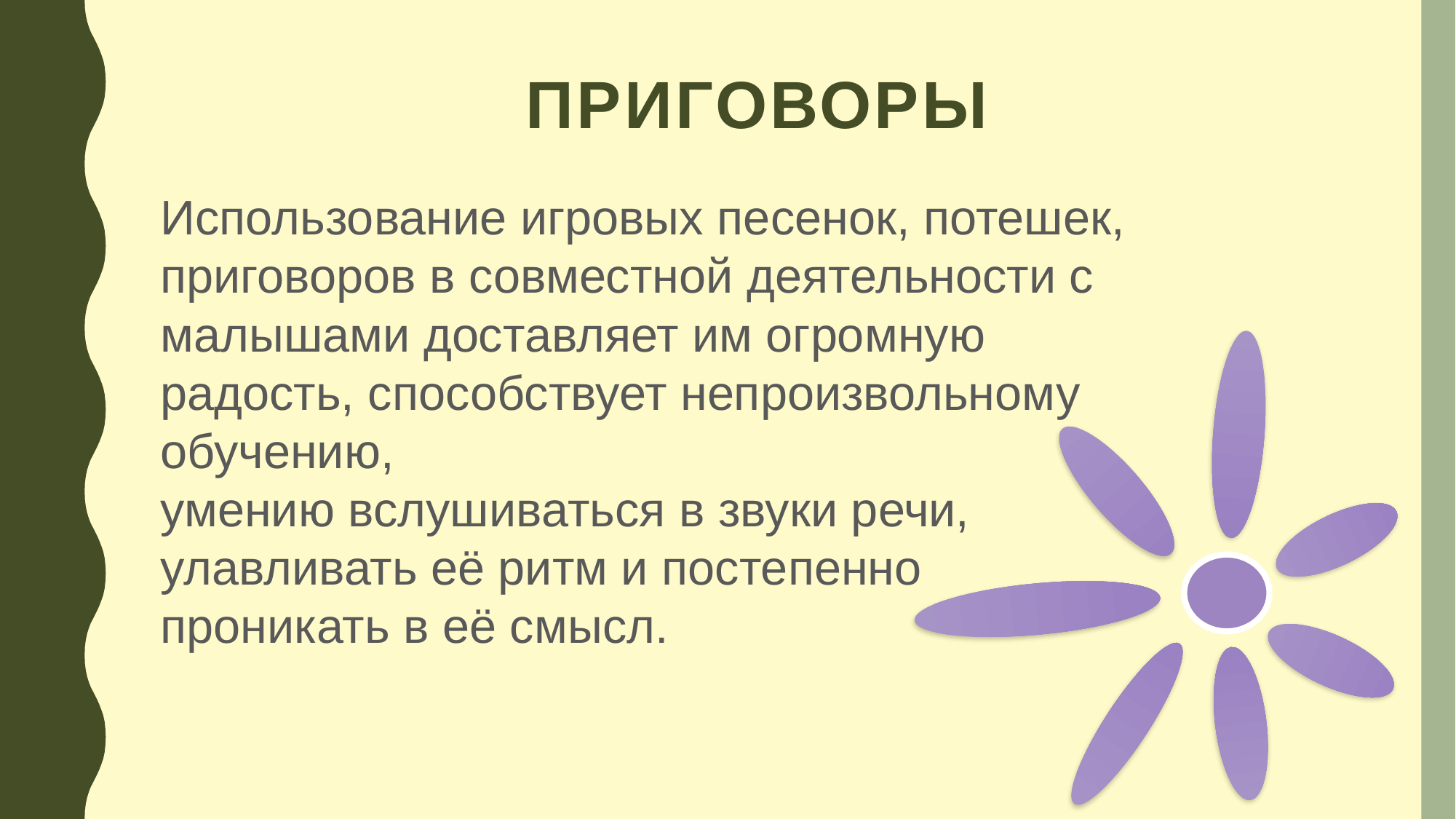

# Приговоры
Использование игровых песенок, потешек, приговоров в совместной деятельности с малышами доставляет им огромную радость, способствует непроизвольному обучению,
умению вслушиваться в звуки речи,
улавливать её ритм и постепенно проникать в её смысл.